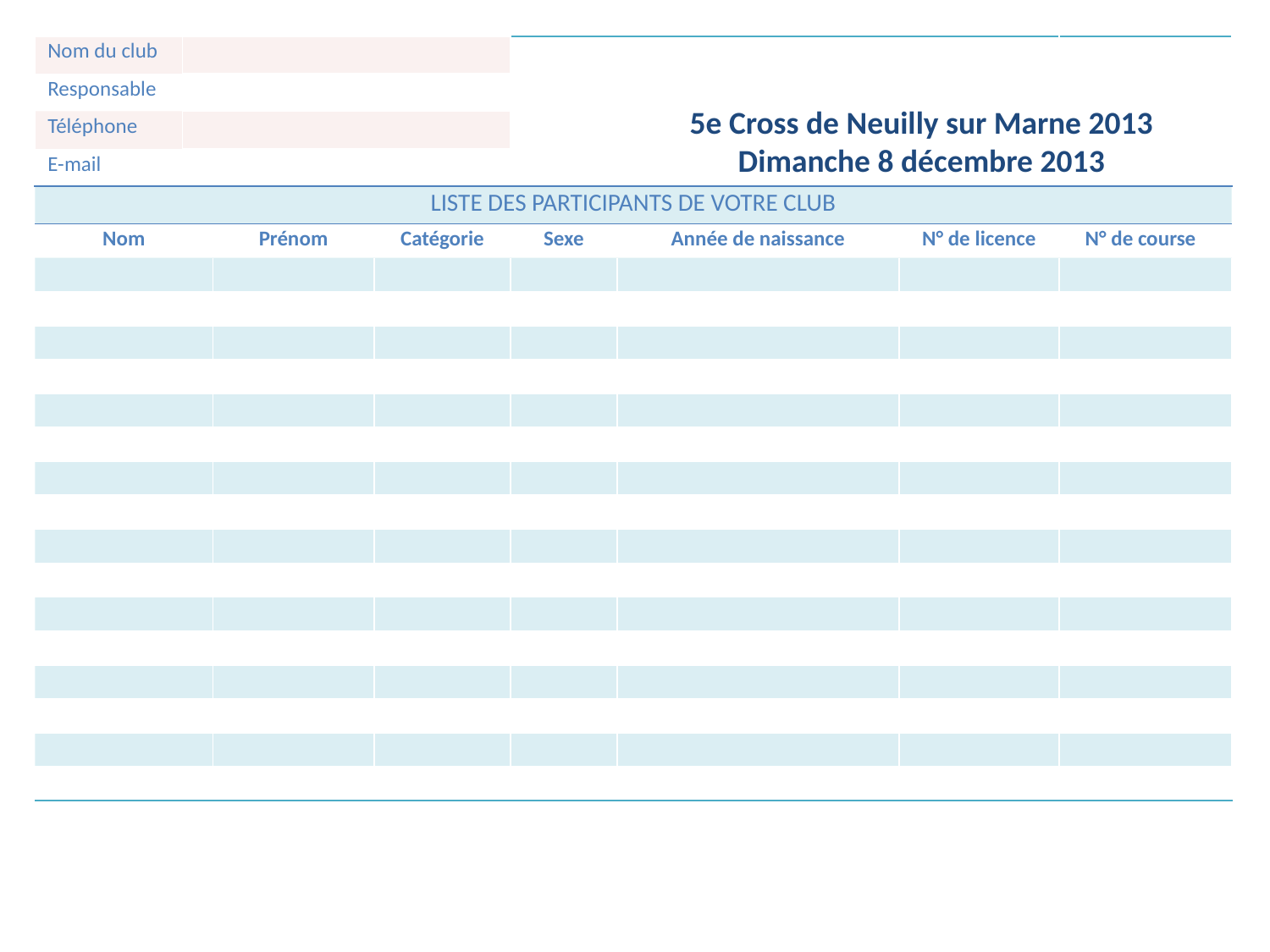

| Nom du club |  |  |  |  |  |  |  |
| --- | --- | --- | --- | --- | --- | --- | --- |
| Responsable |  |  |  |  |  |  |  |
| Téléphone |  |  |  |  |  |  |  |
| E-mail |  |  |  |  |  |  |  |
| LISTE DES PARTICIPANTS DE VOTRE CLUB |  |  |  |  |  |  |  |
| Nom |  | Prénom | Catégorie | Sexe | Année de naissance | N° de licence | N° de course |
|  |  |  |  |  |  |  |  |
|  |  |  |  |  |  |  |  |
|  |  |  |  |  |  |  |  |
|  |  |  |  |  |  |  |  |
|  |  |  |  |  |  |  |  |
|  |  |  |  |  |  |  |  |
|  |  |  |  |  |  |  |  |
|  |  |  |  |  |  |  |  |
|  |  |  |  |  |  |  |  |
|  |  |  |  |  |  |  |  |
|  |  |  |  |  |  |  |  |
|  |  |  |  |  |  |  |  |
|  |  |  |  |  |  |  |  |
|  |  |  |  |  |  |  |  |
|  |  |  |  |  |  |  |  |
|  |  |  |  |  |  |  |  |
5e Cross de Neuilly sur Marne 2013
Dimanche 8 décembre 2013